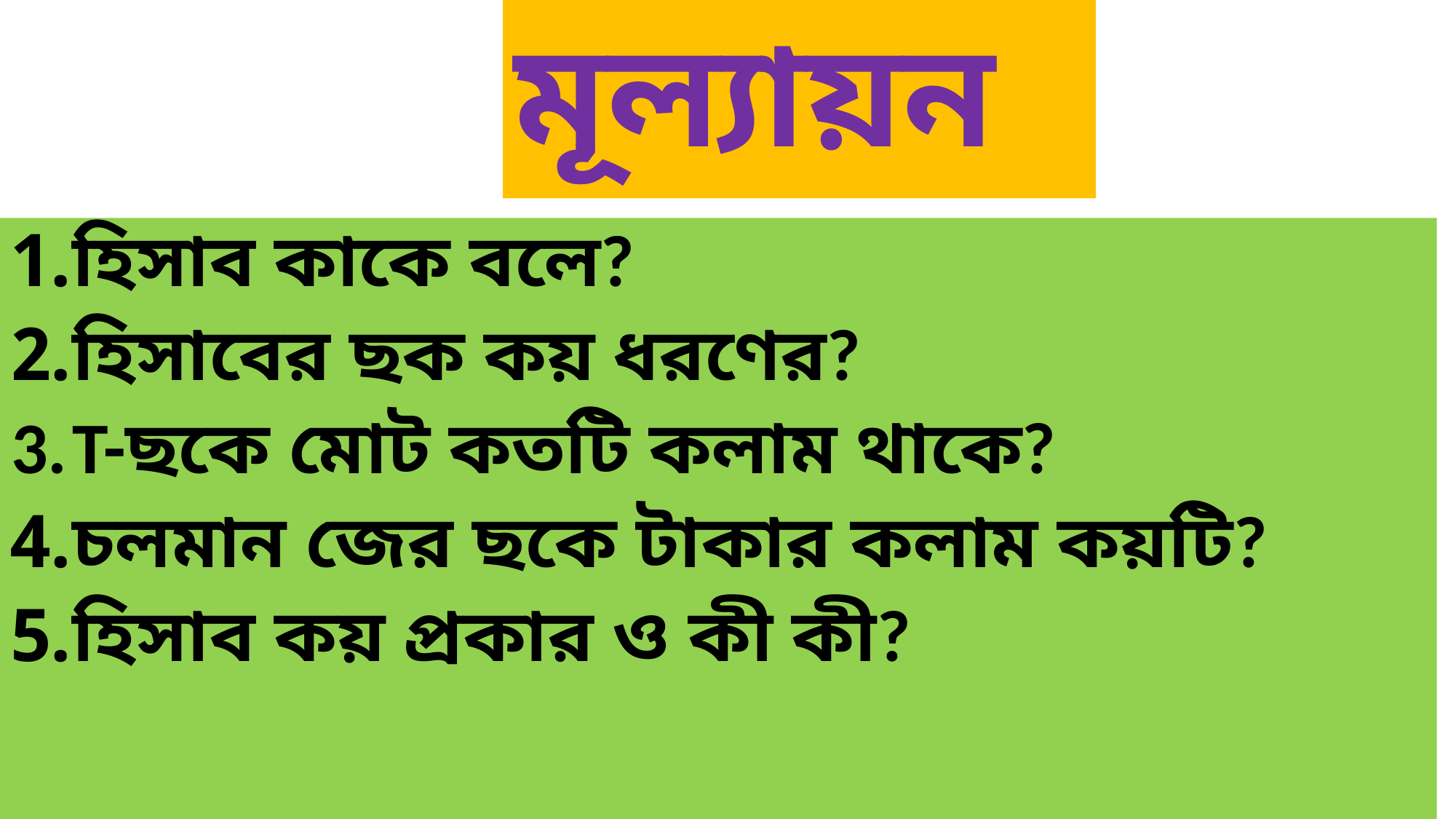

# মূল্যায়ন
হিসাব কাকে বলে?
হিসাবের ছক কয় ধরণের?
T-ছকে মোট কতটি কলাম থাকে?
চলমান জের ছকে টাকার কলাম কয়টি?
হিসাব কয় প্রকার ও কী কী?